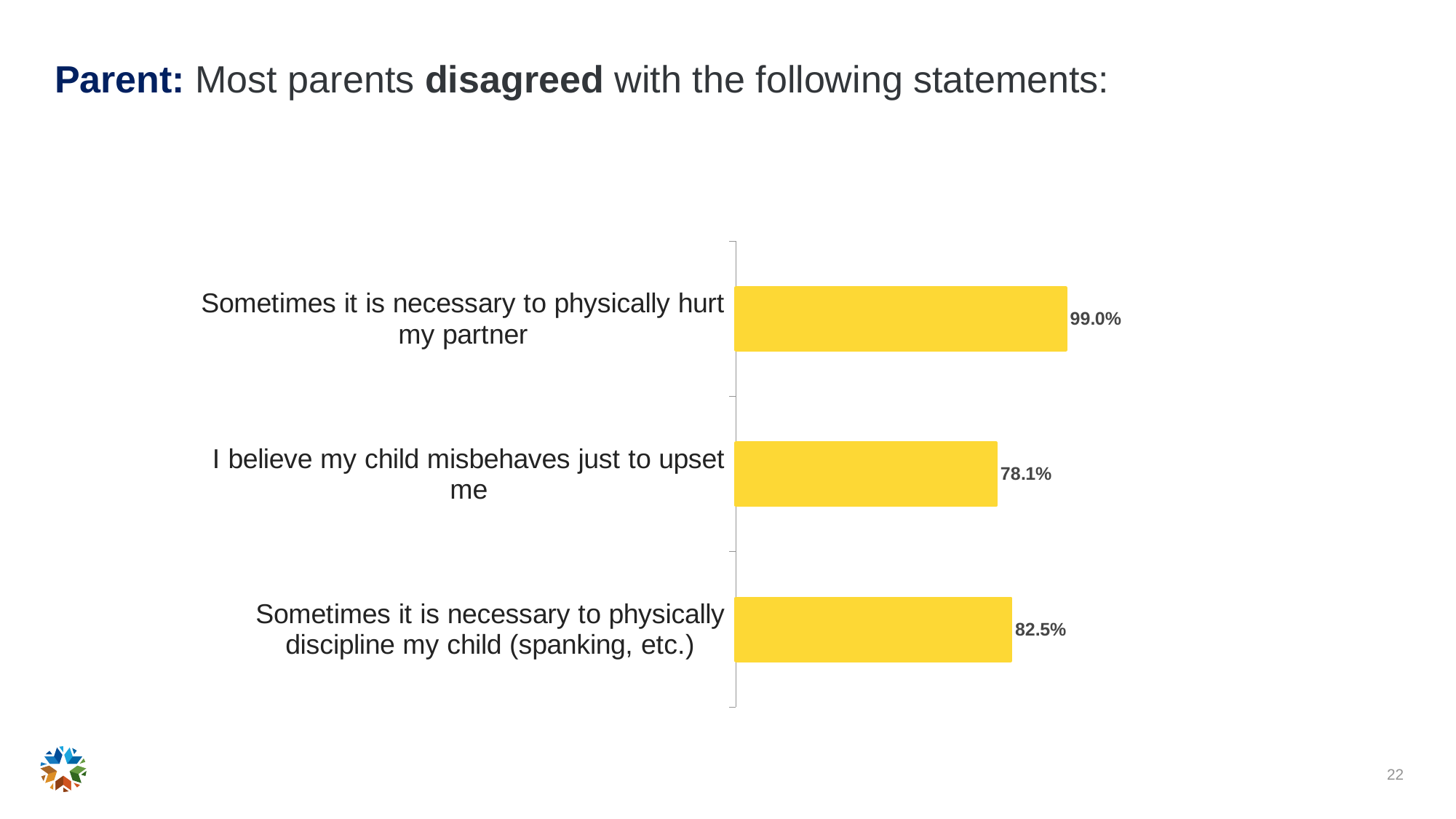

# Parent: Most parents disagreed with the following statements:

### Chart

| Category | Disagree |
|---|---|
| Sometimes it is necessary to physically discipline my child (spanking, etc.) | 0.825 |
| I believe my child misbehaves just to upset me | 0.781 |
| Sometimes it is necessary to physically hurt my partner | 0.99 |
22